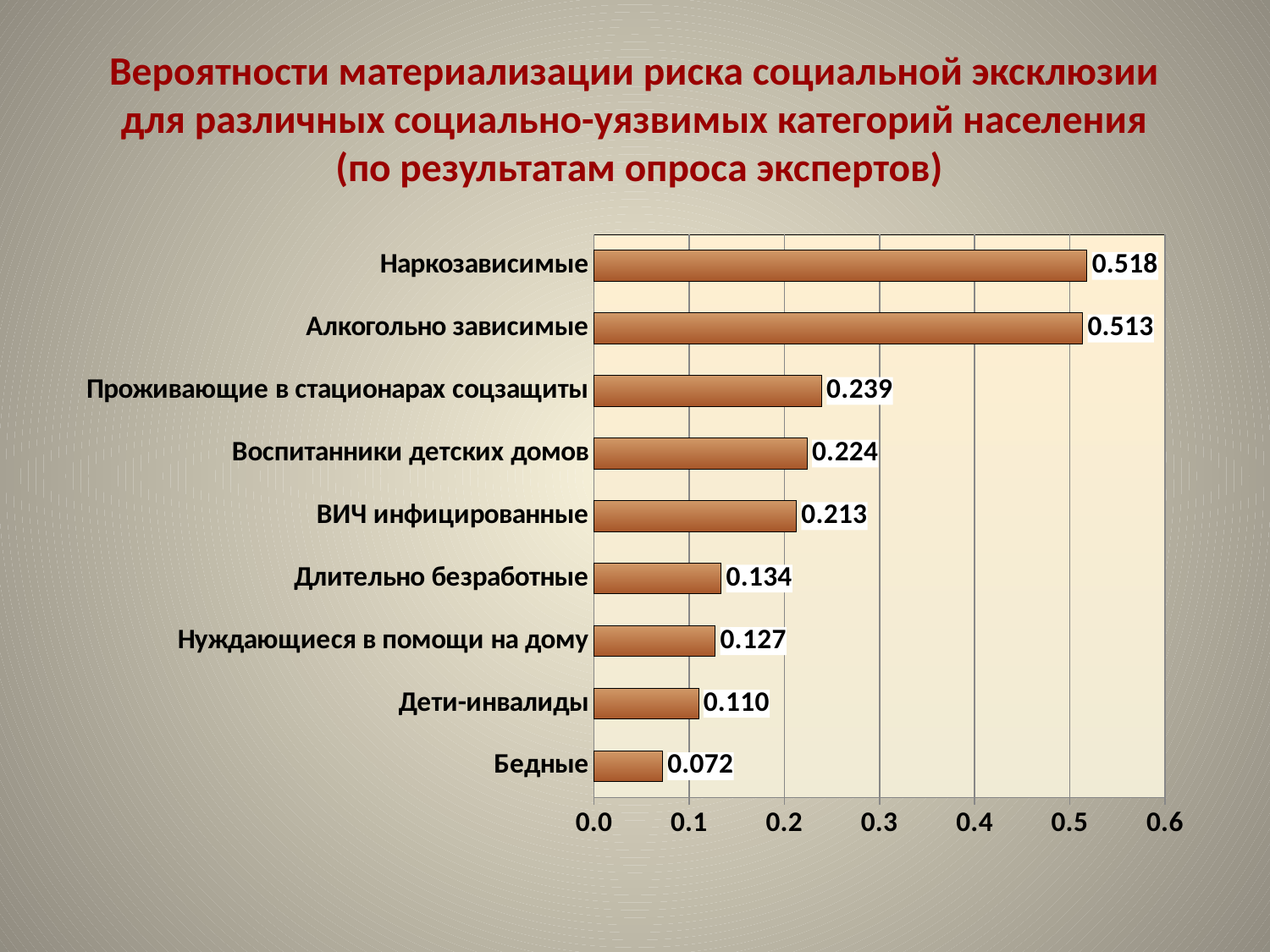

# Вероятности материализации риска социальной эксклюзии для различных социально-уязвимых категорий населения (по результатам опроса экспертов)

### Chart

| Category |  |
|---|---|
| Бедные | 0.07188603139477764 |
| Дети-инвалиды | 0.10976775076331832 |
| Нуждающиеся в помощи на дому | 0.12729511705017194 |
| Длительно безработные | 0.1335773082553962 |
| ВИЧ инфицированные | 0.21260242793022743 |
| Воспитанники детских домов | 0.22384213998824923 |
| Проживающие в стационарах соцзащиты | 0.23915028461901508 |
| Алкогольно зависимые | 0.5134507768028278 |
| Наркозависимые | 0.5179812938847846 |